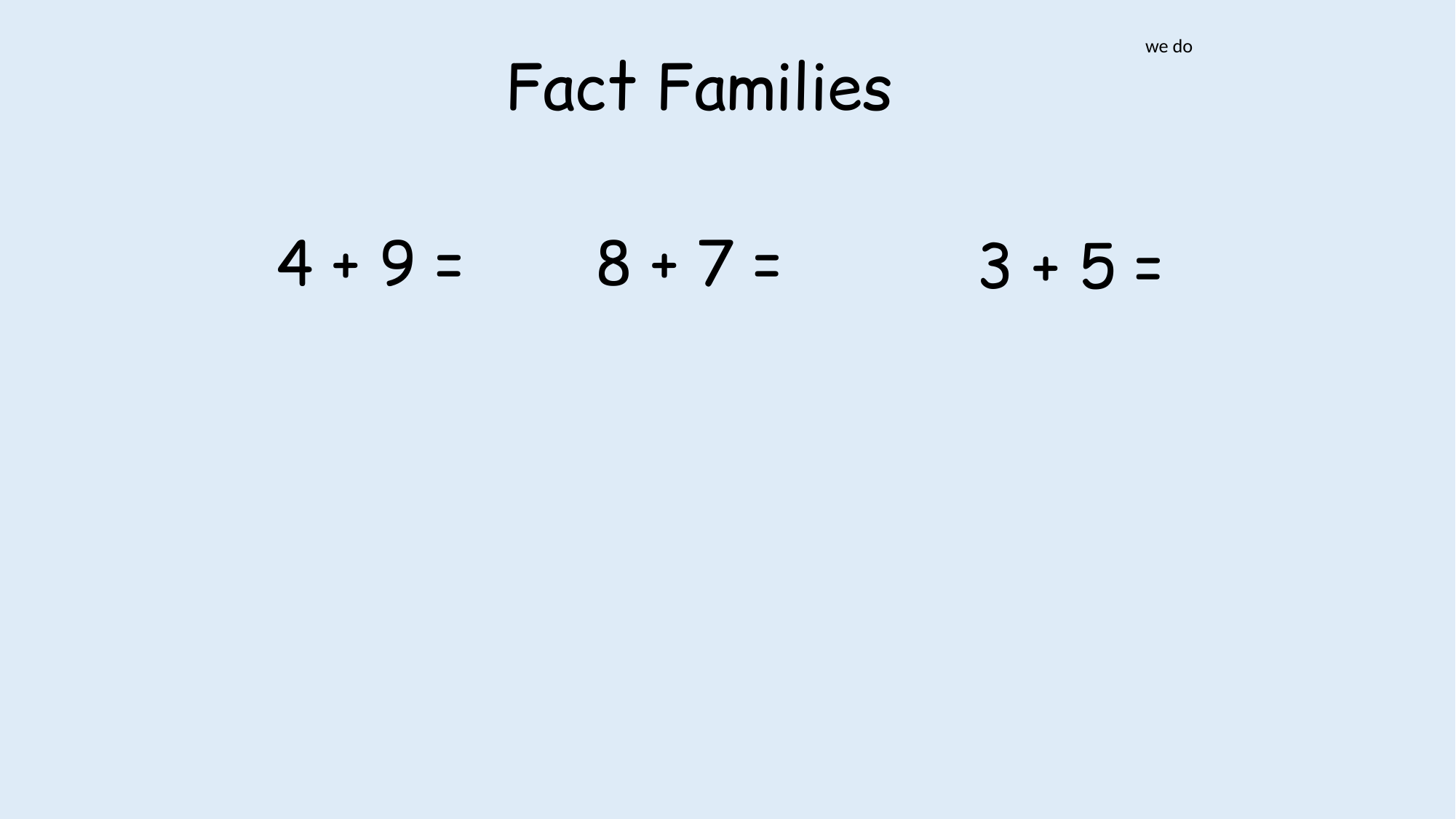

we do
Fact Families
4 + 9 =
8 + 7 =
3 + 5 =